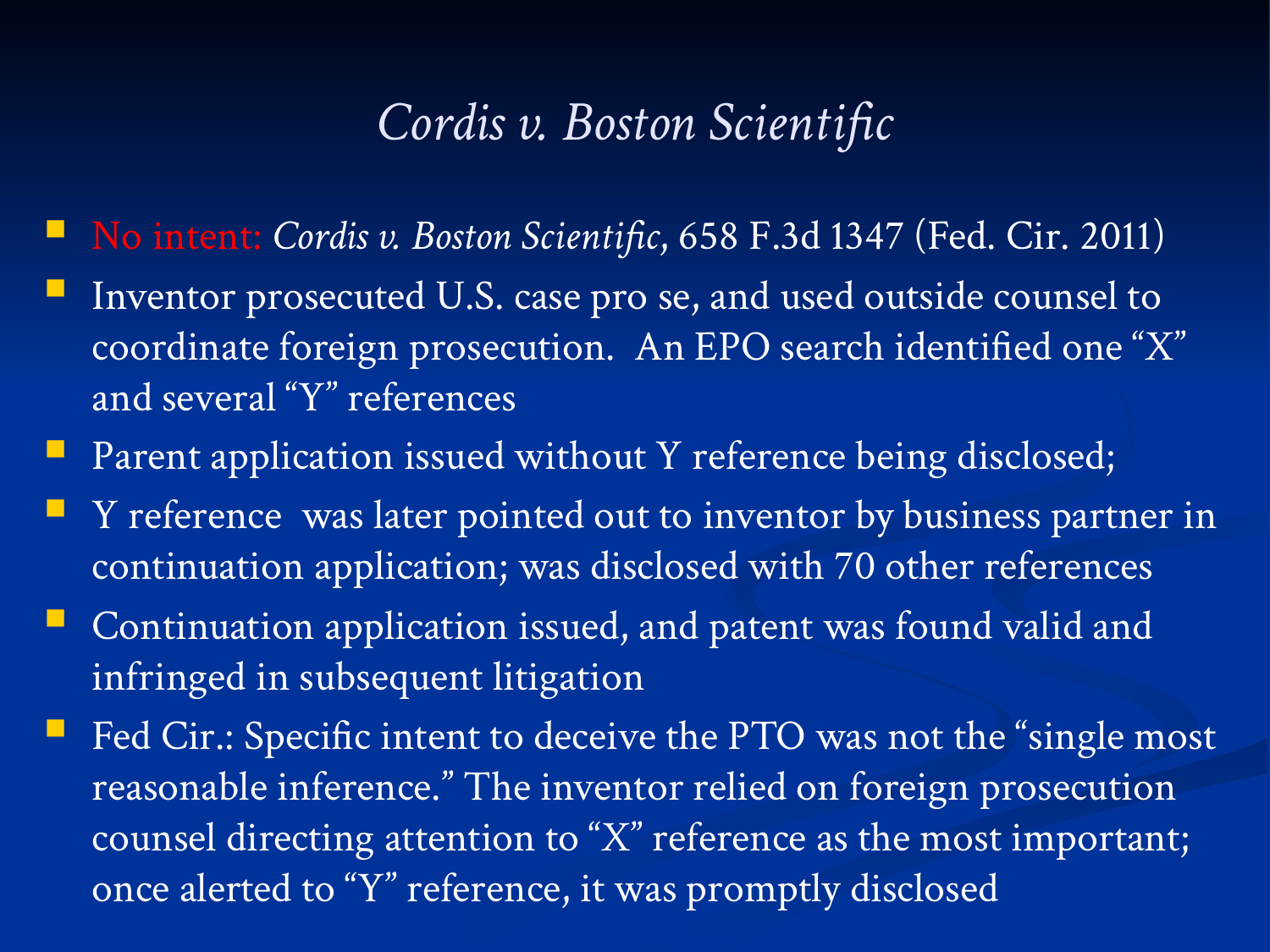

# Cordis v. Boston Scientific
No intent: Cordis v. Boston Scientific, 658 F.3d 1347 (Fed. Cir. 2011)
Inventor prosecuted U.S. case pro se, and used outside counsel to coordinate foreign prosecution.  An EPO search identified one “X” and several “Y” references
Parent application issued without Y reference being disclosed;
Y reference  was later pointed out to inventor by business partner in continuation application; was disclosed with 70 other references
Continuation application issued, and patent was found valid and infringed in subsequent litigation
Fed Cir.: Specific intent to deceive the PTO was not the “single most reasonable inference.” The inventor relied on foreign prosecution counsel directing attention to “X” reference as the most important; once alerted to “Y” reference, it was promptly disclosed